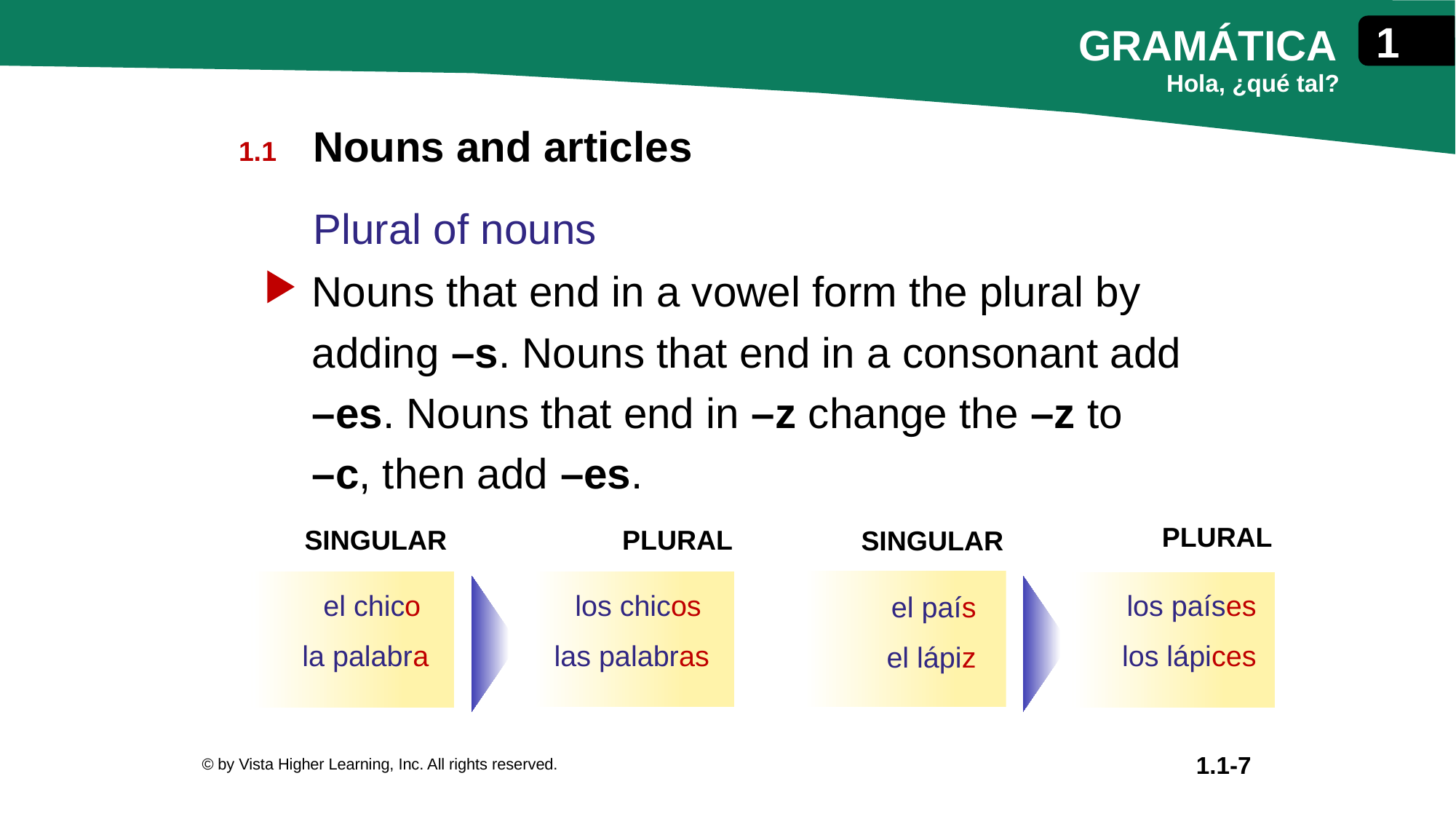

Nouns and articles
Plural of nouns
Nouns that end in a vowel form the plural by
adding –s. Nouns that end in a consonant add
–es. Nouns that end in –z change the –z to
–c, then add –es.

| PLURAL |
| --- |
| SINGULAR |
| --- |
| PLURAL |
| --- |
| SINGULAR |
| --- |

| los países los lápices |
| --- |
| el chico la palabra |
| --- |
| los chicos las palabras |
| --- |
| el país el lápiz |
| --- |

© by Vista Higher Learning, Inc. All rights reserved.
1.1-7